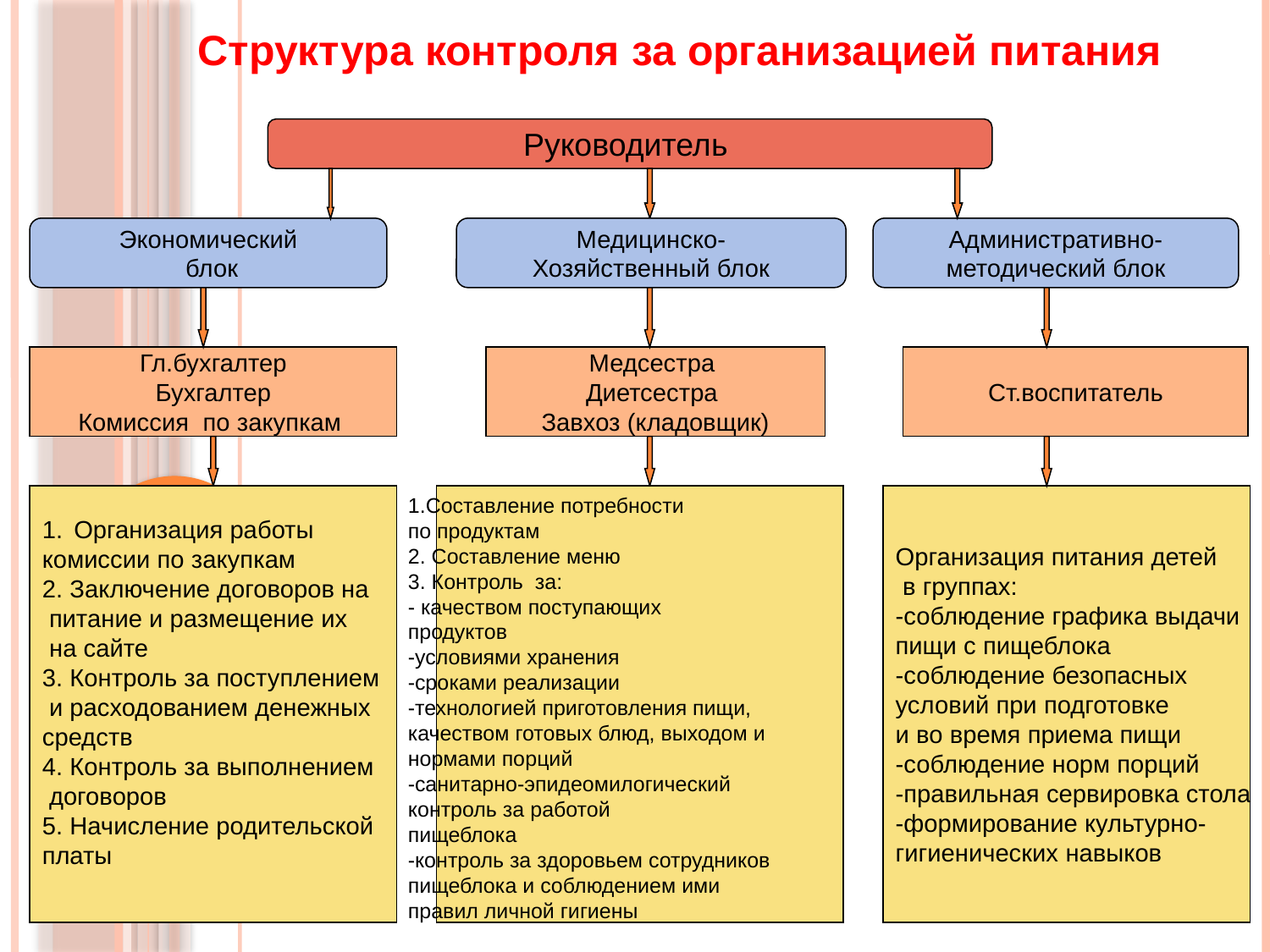

Структура контроля за организацией питания

Руководитель

Экономический
 блок
Медицинско-
Хозяйственный блок
Административно-
методический блок

Гл.бухгалтер
Бухгалтер
Комиссия  по закупкам
Медсестра
Диетсестра
Завхоз (кладовщик)
Ст.воспитатель

Организация работы
комиссии по закупкам
2. Заключение договоров на
 питание и размещение их
 на сайте
3. Контроль за поступлением
 и расходованием денежных
средств
4. Контроль за выполнением
 договоров
5. Начисление родительской
платы

1.Составление потребности
по продуктам
2. Составление меню
3. Контроль  за:
- качеством поступающих
продуктов
-условиями хранения
-сроками реализации
-технологией приготовления пищи,
качеством готовых блюд, выходом и
нормами порций
-санитарно-эпидеомилогический
контроль за работой
пищеблока
-контроль за здоровьем сотрудников
пищеблока и соблюдением ими
правил личной гигиены

Организация питания детей
 в группах:
-соблюдение графика выдачи
пищи с пищеблока
-соблюдение безопасных
условий при подготовке
и во время приема пищи
-соблюдение норм порций
-правильная сервировка стола
-формирование культурно-
гигиенических навыков